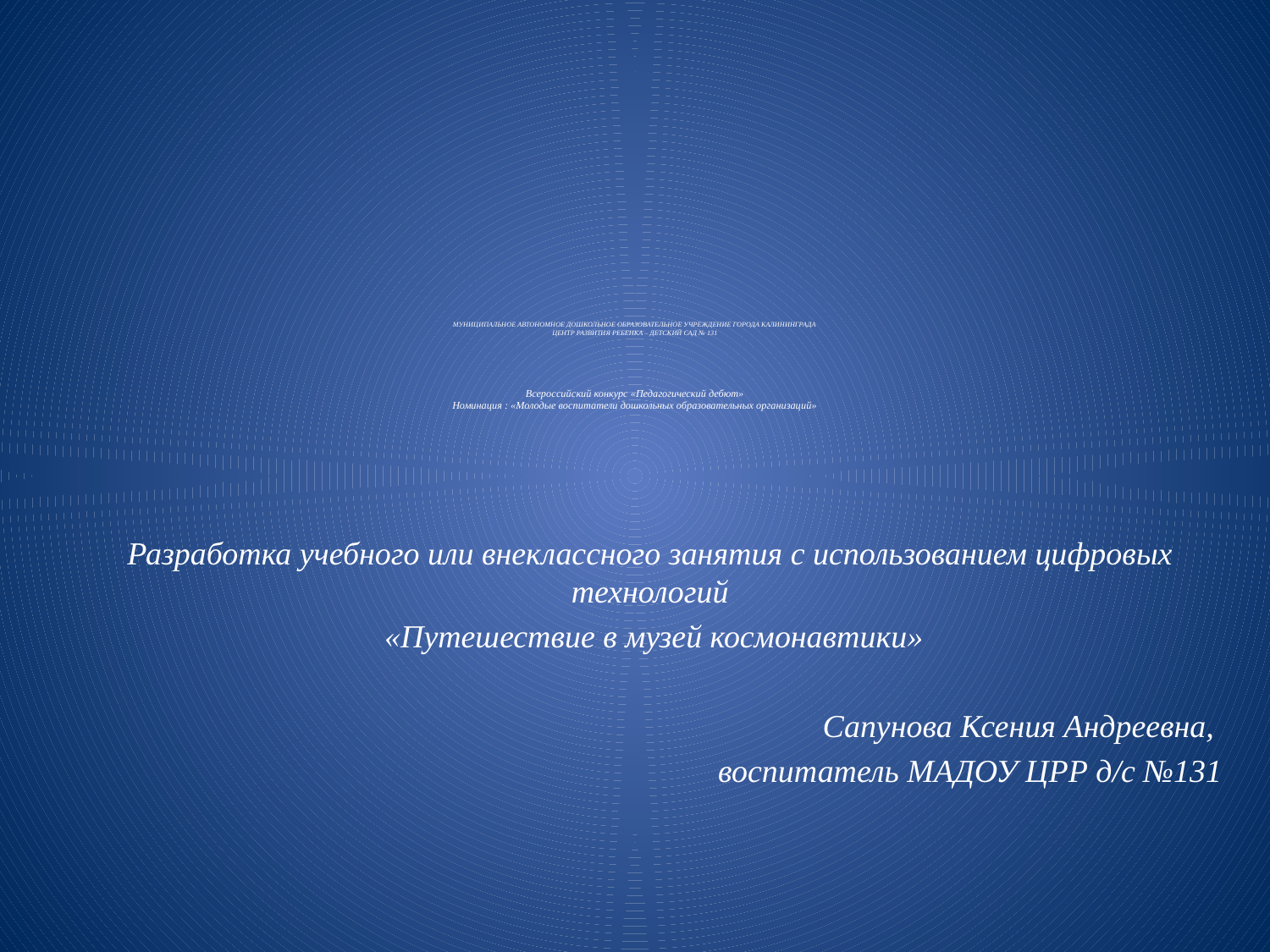

# МУНИЦИПАЛЬНОЕ АВТОНОМНОЕ ДОШКОЛЬНОЕ ОБРАЗОВАТЕЛЬНОЕ УЧРЕЖДЕНИЕ ГОРОДА КАЛИНИНГРАДА ЦЕНТР РАЗВИТИЯ РЕБЕНКА – ДЕТСКИЙ САД № 131 Всероссийский конкурс «Педагогический дебют» Номинация : «Молодые воспитатели дошкольных образовательных организаций»
Разработка учебного или внеклассного занятия с использованием цифровых технологий
 «Путешествие в музей космонавтики»

Сапунова Ксения Андреевна,
воспитатель МАДОУ ЦРР д/с №131